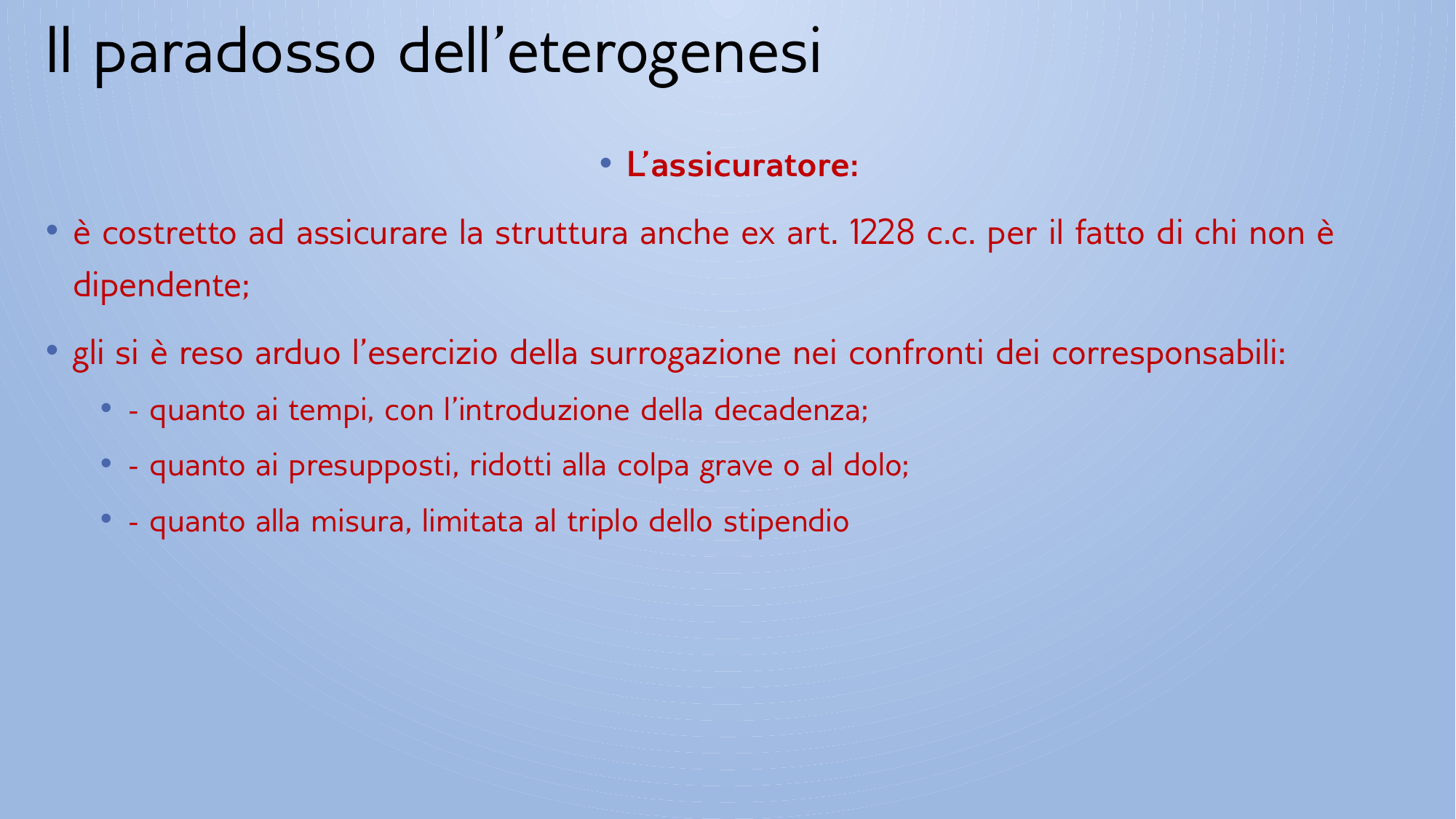

Il paradosso dell’eterogenesi
L’assicuratore:
è costretto ad assicurare la struttura anche ex art. 1228 c.c. per il fatto di chi non è dipendente;
gli si è reso arduo l’esercizio della surrogazione nei confronti dei corresponsabili:
- quanto ai tempi, con l’introduzione della decadenza;
- quanto ai presupposti, ridotti alla colpa grave o al dolo;
- quanto alla misura, limitata al triplo dello stipendio